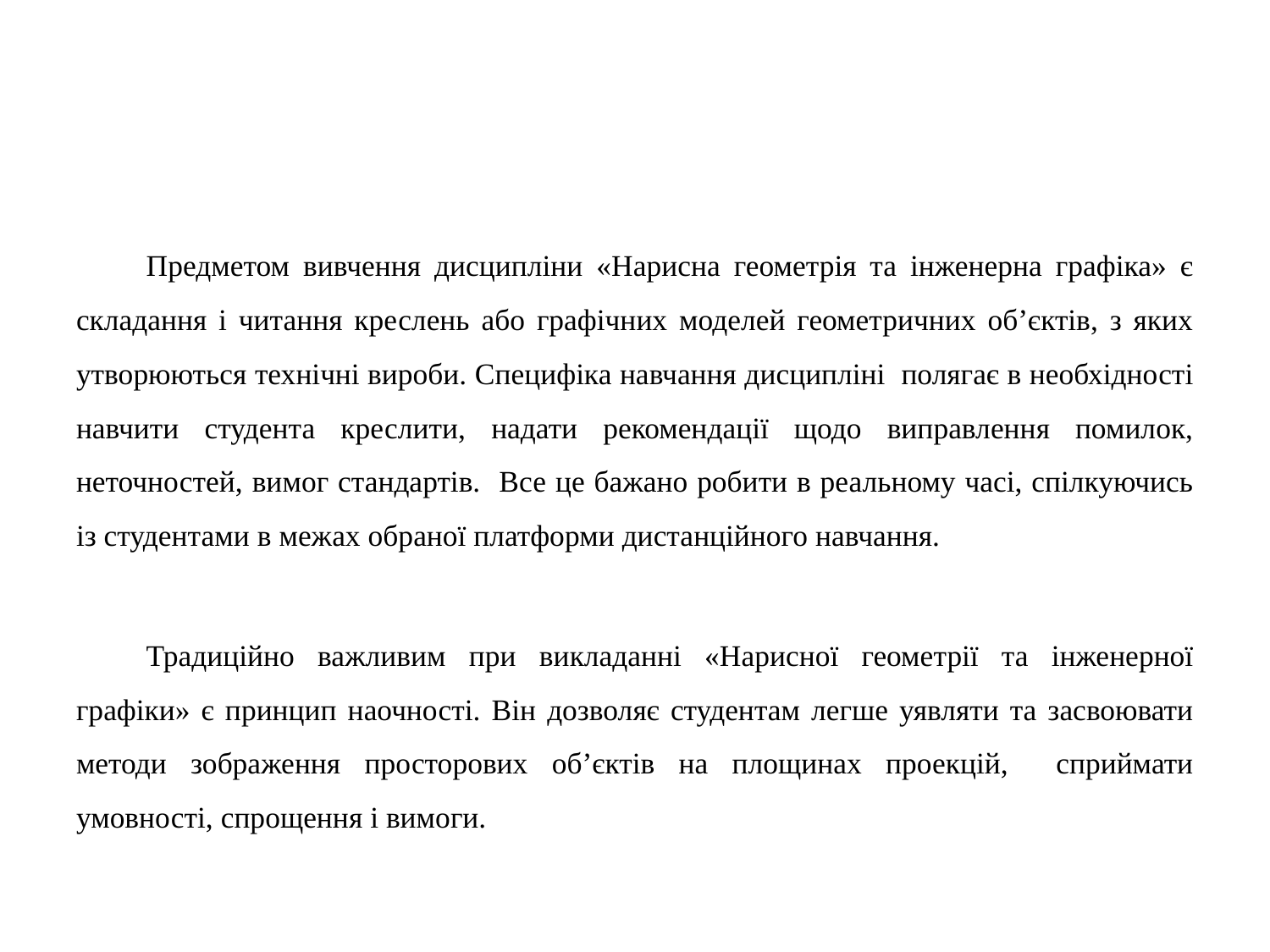

#
Предметом вивчення дисципліни «Нарисна геометрія та інженерна графіка» є складання і читання креслень або графічних моделей геометричних об’єктів, з яких утворюються технічні вироби. Специфіка навчання дисципліні  полягає в необхідності навчити студента креслити, надати рекомендації щодо виправлення помилок, неточностей, вимог стандартів.  Все це бажано робити в реальному часі, спілкуючись із студентами в межах обраної платформи дистанційного навчання.

Традиційно важливим при викладанні «Нарисної геометрії та інженерної графіки» є принцип наочності. Він дозволяє студентам легше уявляти та засвоювати методи зображення просторових об’єктів на площинах проекцій,  сприймати умовності, спрощення і вимоги.